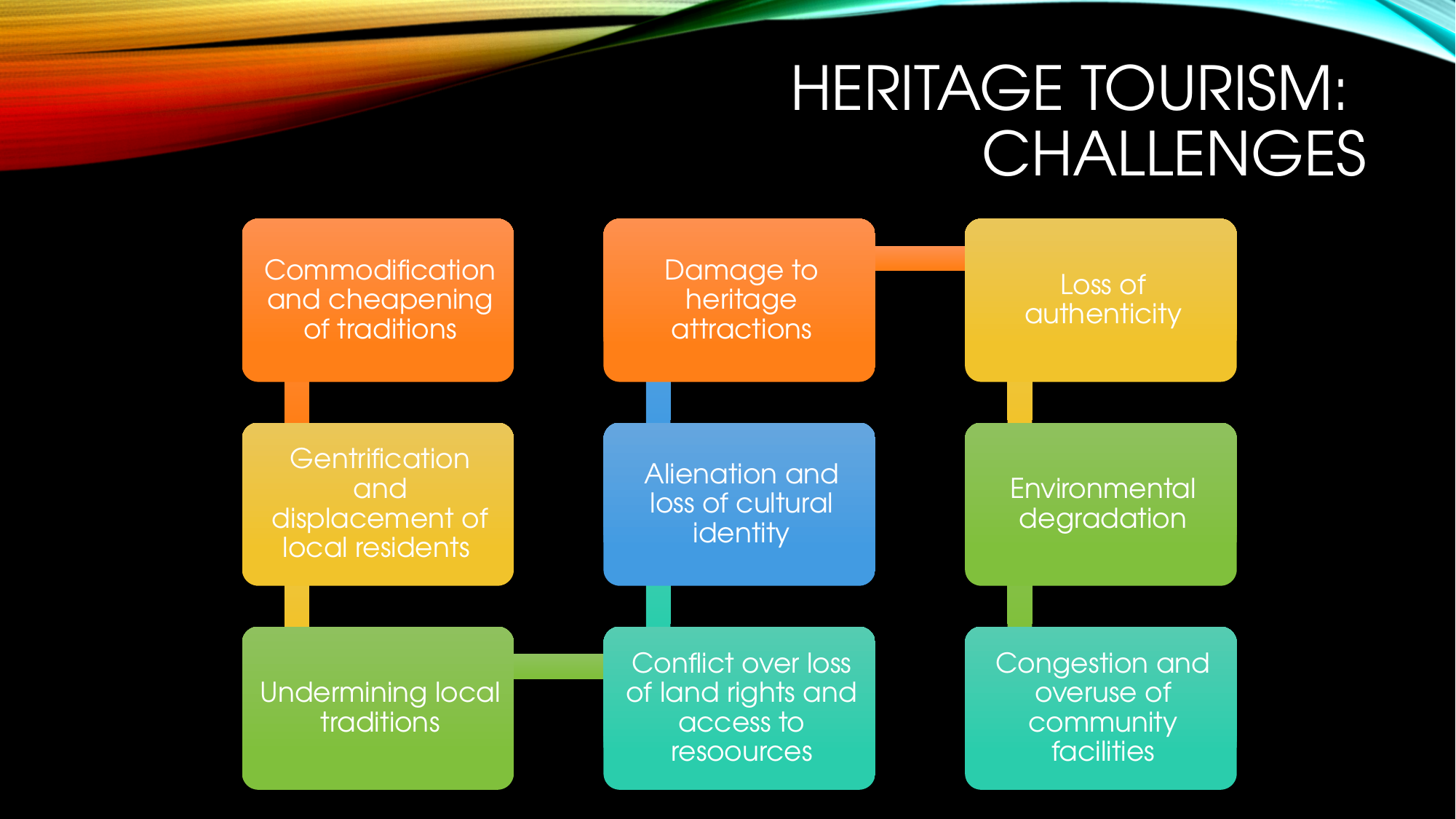

# Heritage tourism: CHALLENGES
Commodification and cheapening of traditions
Gentrification and displacement of local residents
Undermining local traditions
Conflict over loss of land rights and access to resoources
Alienation and loss of cultural identity
Damage to heritage attractions
Loss of authenticity
Environmental degradation
Congestion and overuse of community facilities